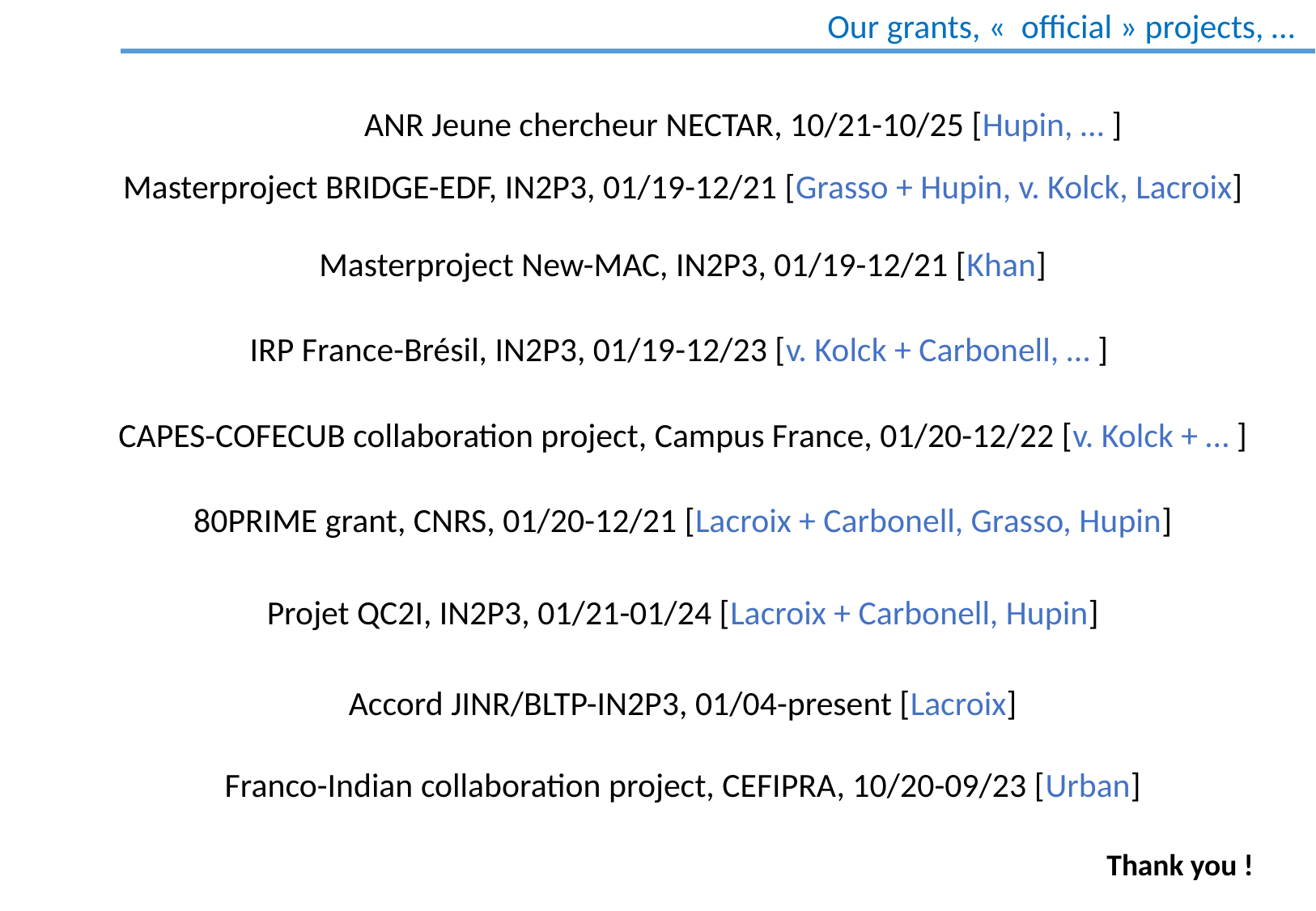

Our grants, «  official » projects, …

ANR Jeune chercheur NECTAR, 10/21-10/25 [Hupin, … ]
Masterproject BRIDGE-EDF, IN2P3, 01/19-12/21 [Grasso + Hupin, v. Kolck, Lacroix]
Masterproject New-MAC, IN2P3, 01/19-12/21 [Khan]
IRP France-Brésil, IN2P3, 01/19-12/23 [v. Kolck + Carbonell, … ]
 CAPES-COFECUB collaboration project, Campus France, 01/20-12/22 [v. Kolck + … ]
80PRIME grant, CNRS, 01/20-12/21 [Lacroix + Carbonell, Grasso, Hupin]
Projet QC2I, IN2P3, 01/21-01/24 [Lacroix + Carbonell, Hupin]
Accord JINR/BLTP-IN2P3, 01/04-present [Lacroix]
Franco-Indian collaboration project, CEFIPRA, 10/20-09/23 [Urban]
13
Thank you !